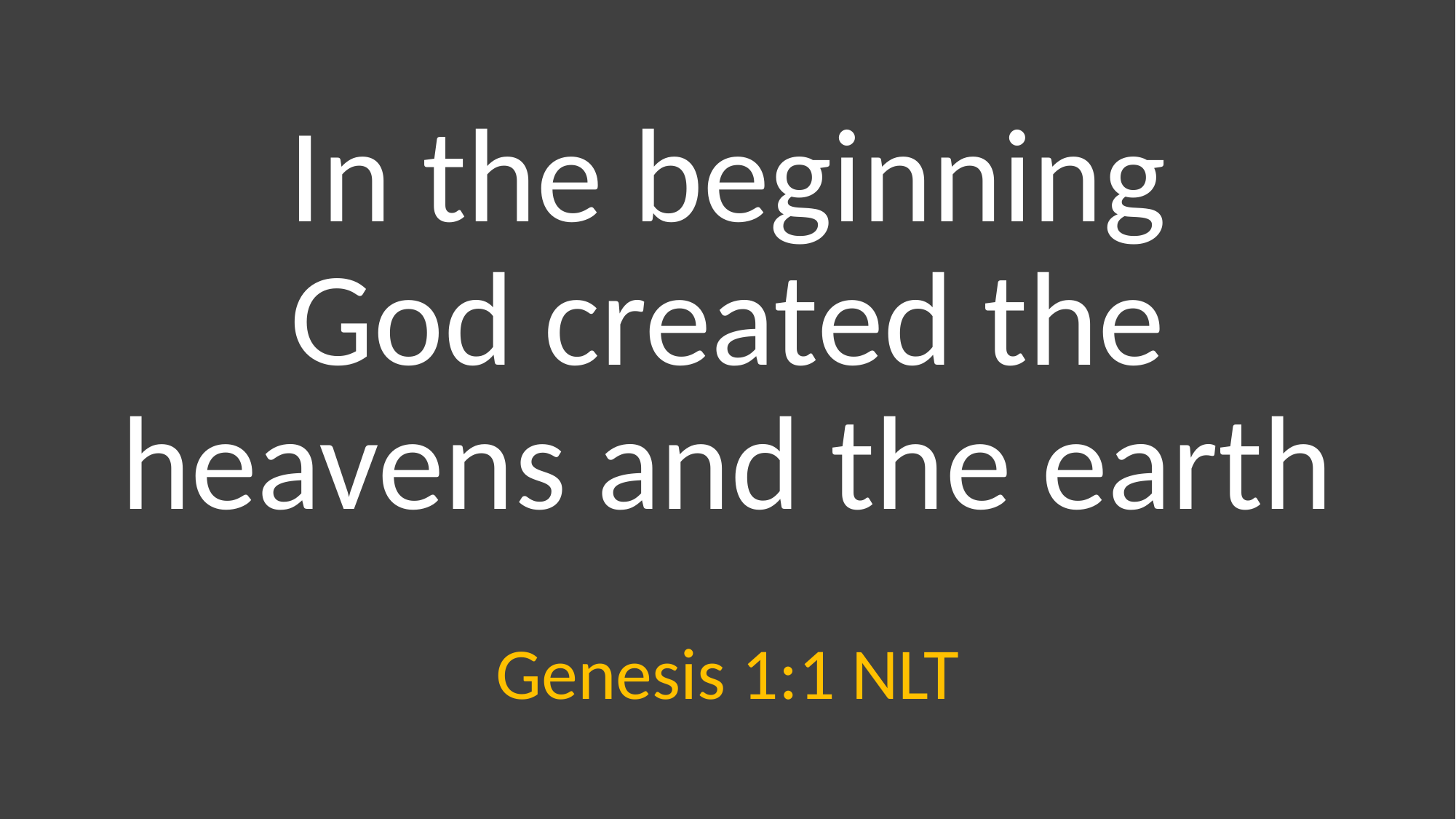

# In the beginning God created the heavens and the earth Genesis 1:1 NLT